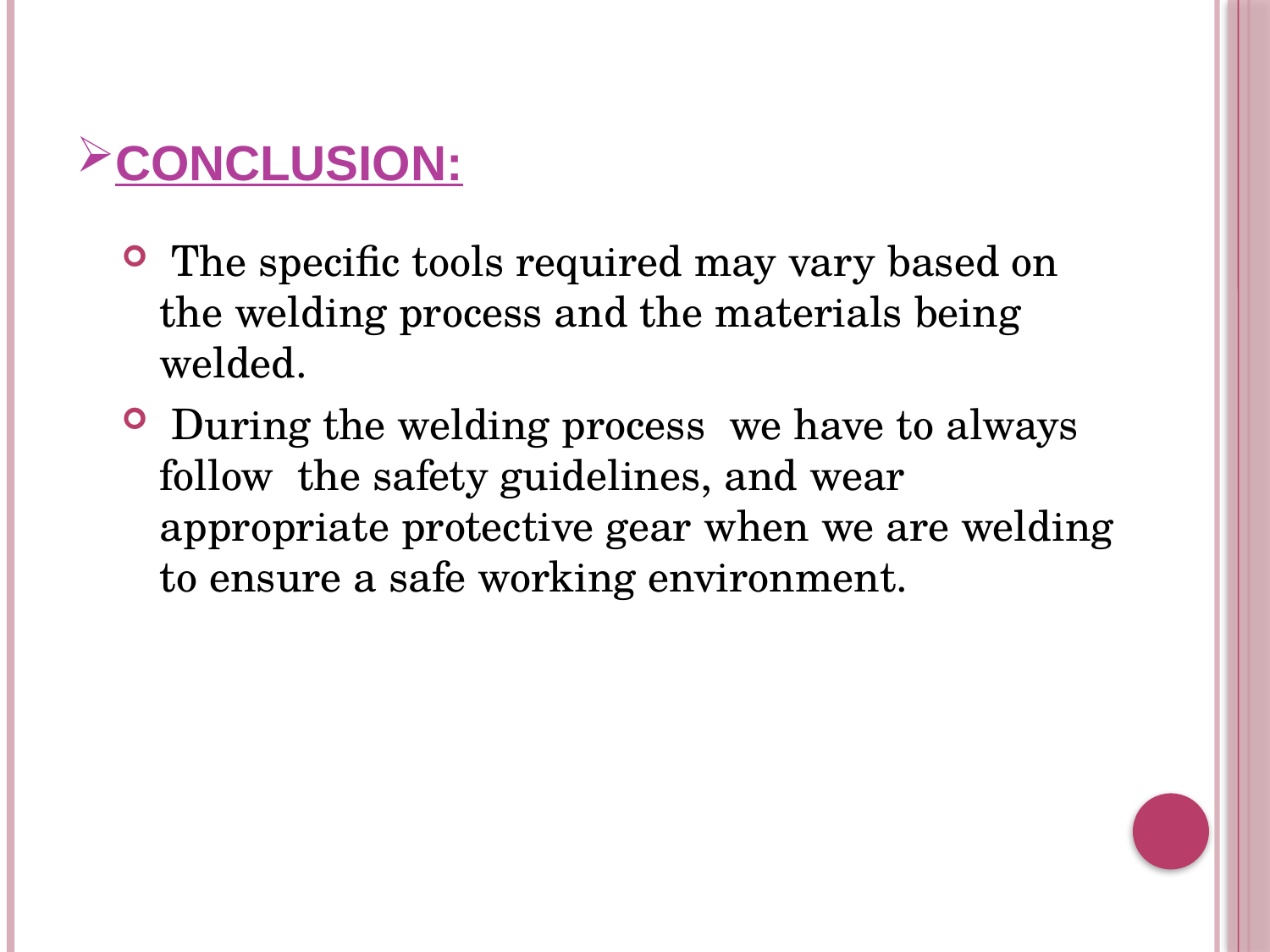

# Conclusion:
 The specific tools required may vary based on the welding process and the materials being welded.
 During the welding process  we have to always follow  the safety guidelines, and wear appropriate protective gear when we are welding to ensure a safe working environment.